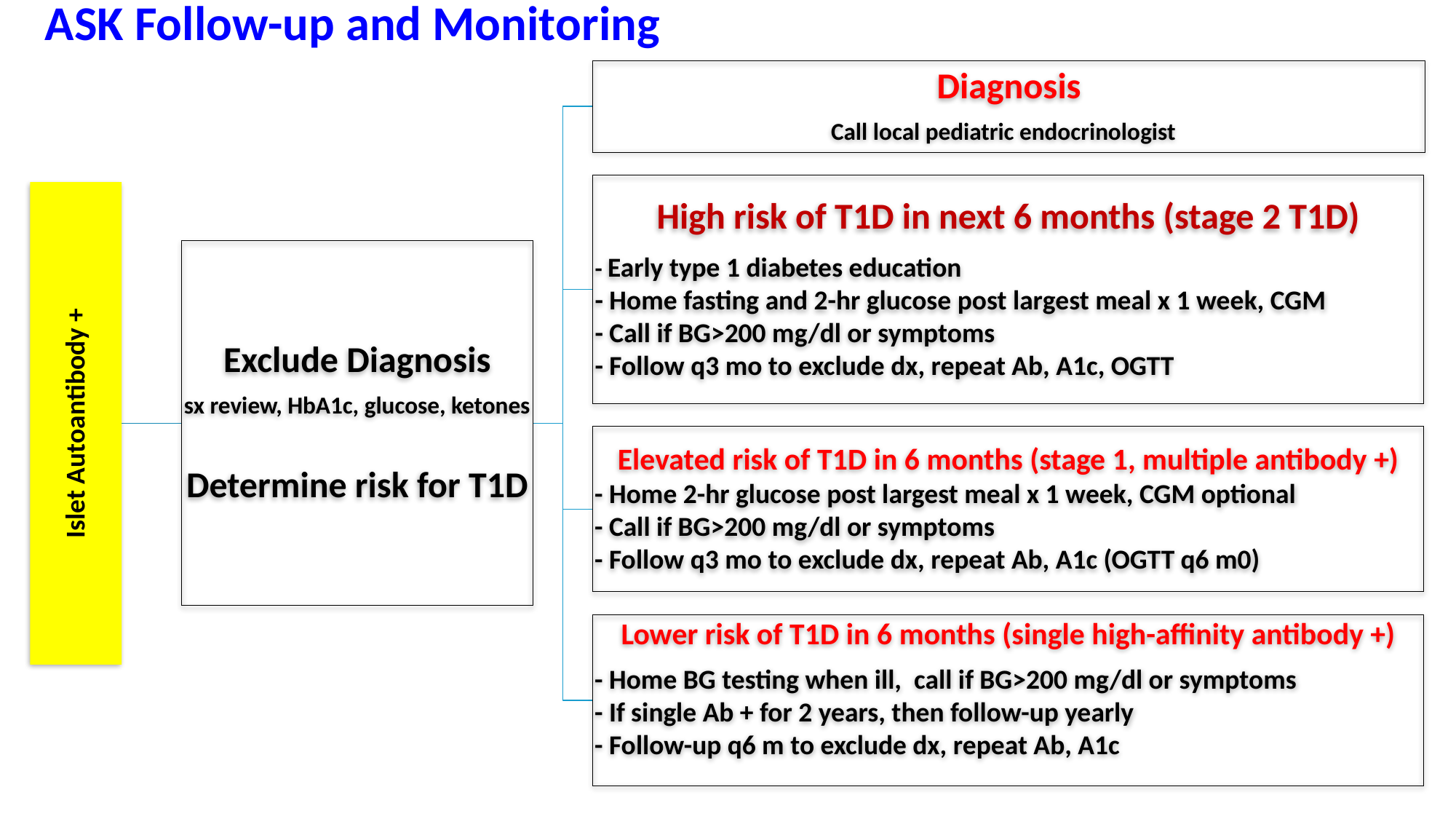

ASK Follow-up and Monitoring

Islet Autoantibody +
Exclude Diagnosis
sx review, HbA1c, glucose, ketones

Determine risk for T1D
Diagnosis
Call local pediatric endocrinologist
High risk of T1D in next 6 months (stage 2 T1D)
- Early type 1 diabetes education
- Home fasting and 2-hr glucose post largest meal x 1 week, CGM
- Call if BG>200 mg/dl or symptoms
- Follow q3 mo to exclude dx, repeat Ab, A1c, OGTT
Elevated risk of T1D in 6 months (stage 1, multiple antibody +)
- Home 2-hr glucose post largest meal x 1 week, CGM optional
- Call if BG>200 mg/dl or symptoms
- Follow q3 mo to exclude dx, repeat Ab, A1c (OGTT q6 m0)
Lower risk of T1D in 6 months (single high-affinity antibody +)
- Home BG testing when ill,  call if BG>200 mg/dl or symptoms
- If single Ab + for 2 years, then follow-up yearly
- Follow-up q6 m to exclude dx, repeat Ab, A1c